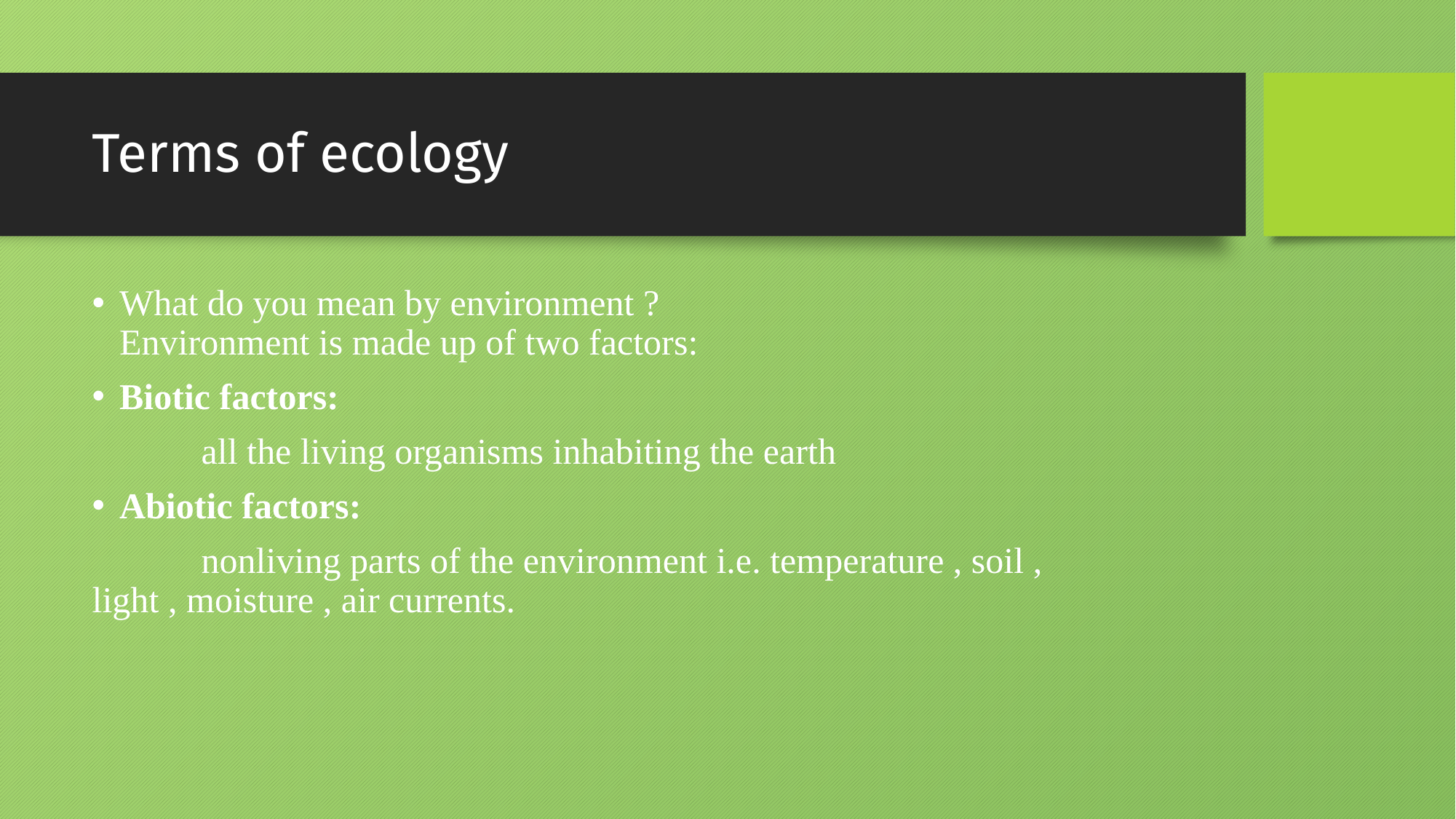

# Terms of ecology
What do you mean by environment ?
Environment is made up of two factors:
Biotic factors:
	all the living organisms inhabiting the earth
Abiotic factors:
	nonliving parts of the environment i.e. temperature , soil , 		light , moisture , air currents.